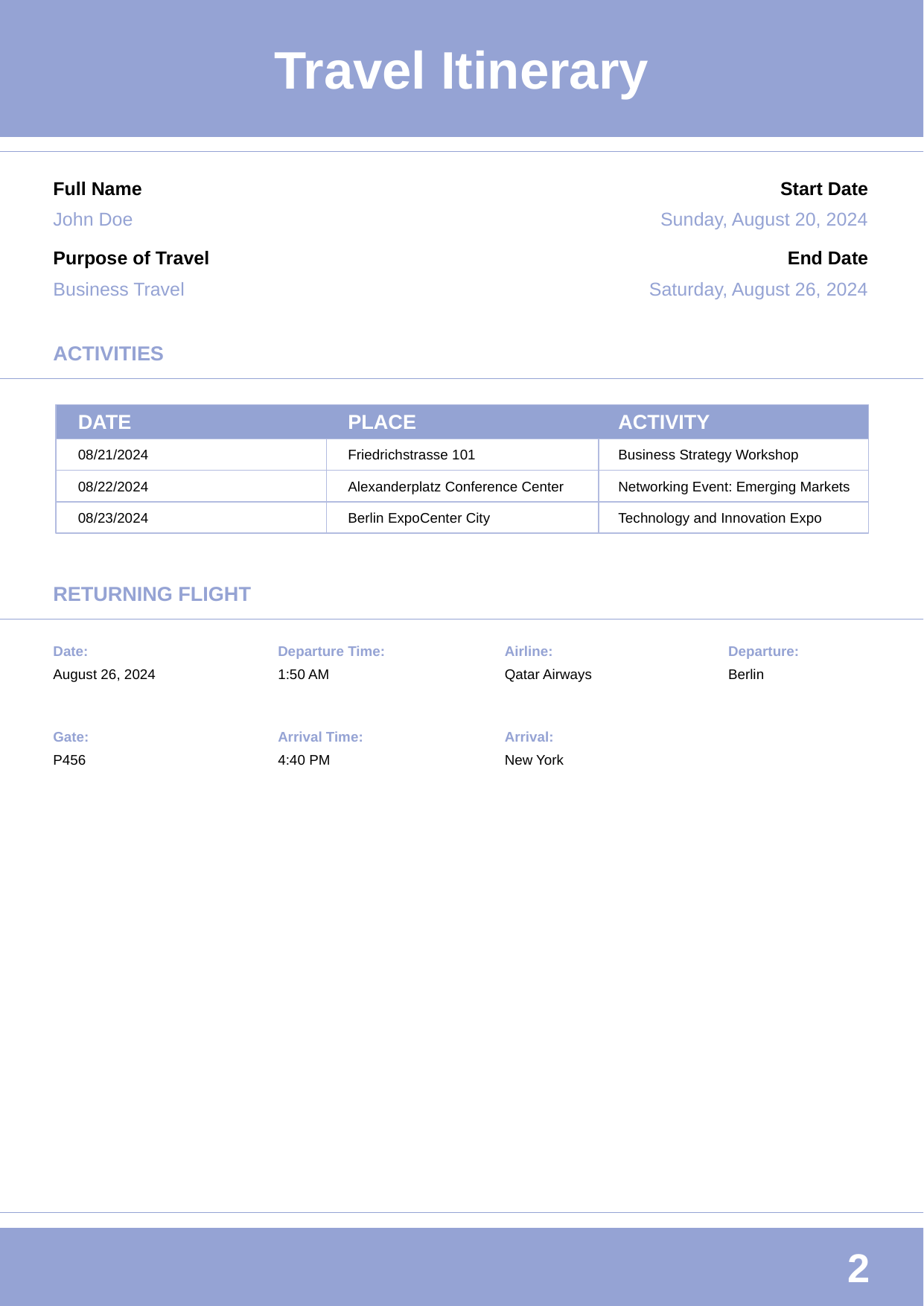

Travel Itinerary
Full Name
John Doe
Start Date
Sunday, August 20, 2024
Purpose of Travel
Business Travel
End Date
Saturday, August 26, 2024
ACTIVITIES

DATE
08/21/2024
08/22/2024
08/23/2024
PLACE
Friedrichstrasse 101
Alexanderplatz Conference Center
Berlin ExpoCenter City
ACTIVITY
Business Strategy Workshop
Networking Event: Emerging Markets
Technology and Innovation Expo

RETURNING FLIGHT
Departure:
Berlin
Date:
August 26, 2024
Departure Time:
1:50 AM
Airline:
Qatar Airways
Gate:
P456
Arrival Time:
4:40 PM
Arrival:
New York

2